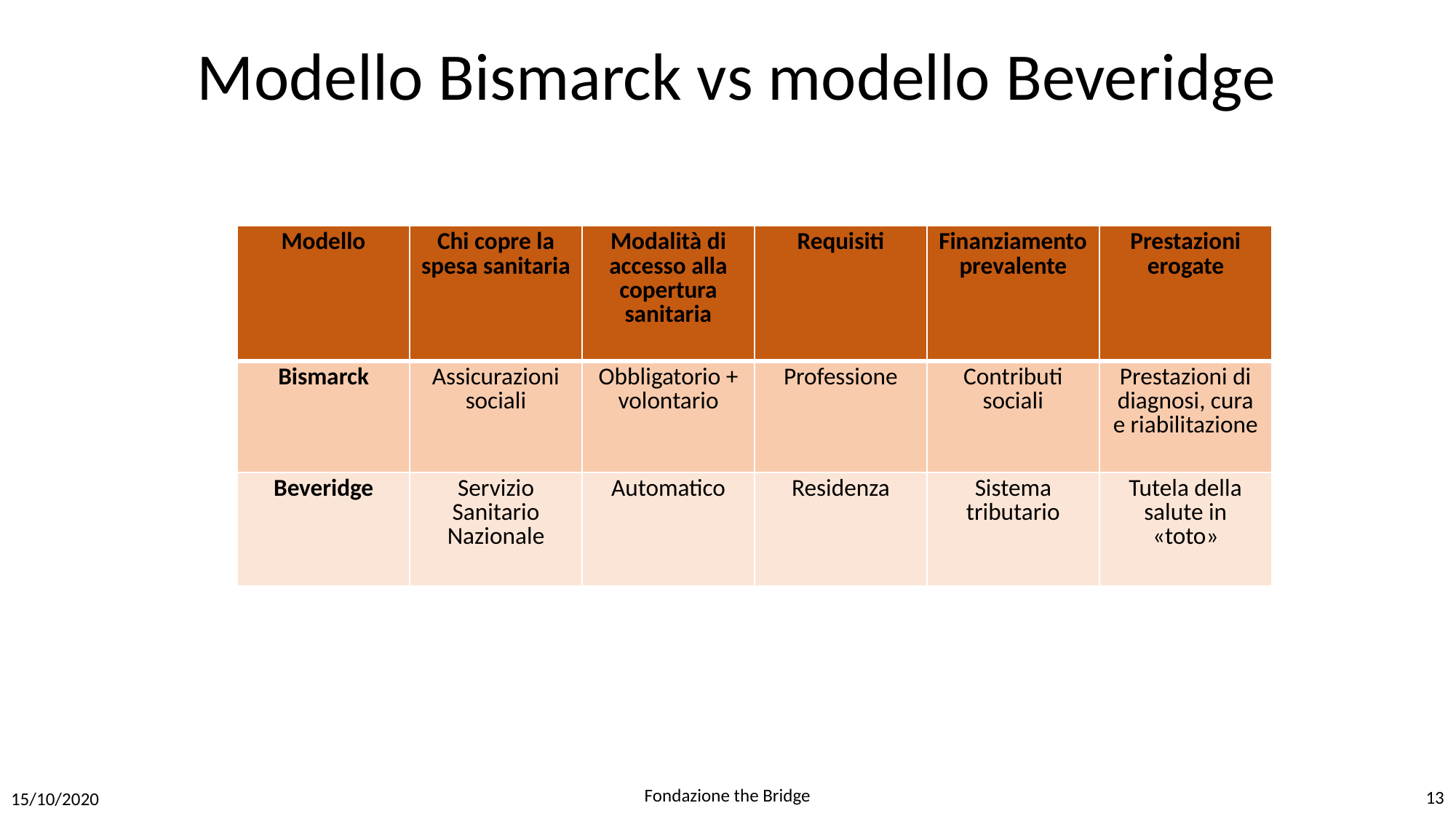

Modello Bismarck vs modello Beveridge
| Modello | Chi copre la spesa sanitaria | Modalità di accesso alla copertura sanitaria | Requisiti | Finanziamento prevalente | Prestazioni erogate |
| --- | --- | --- | --- | --- | --- |
| Bismarck | Assicurazioni sociali | Obbligatorio + volontario | Professione | Contributi sociali | Prestazioni di diagnosi, cura e riabilitazione |
| Beveridge | Servizio Sanitario Nazionale | Automatico | Residenza | Sistema tributario | Tutela della salute in «toto» |
Fondazione the Bridge
13
15/10/2020